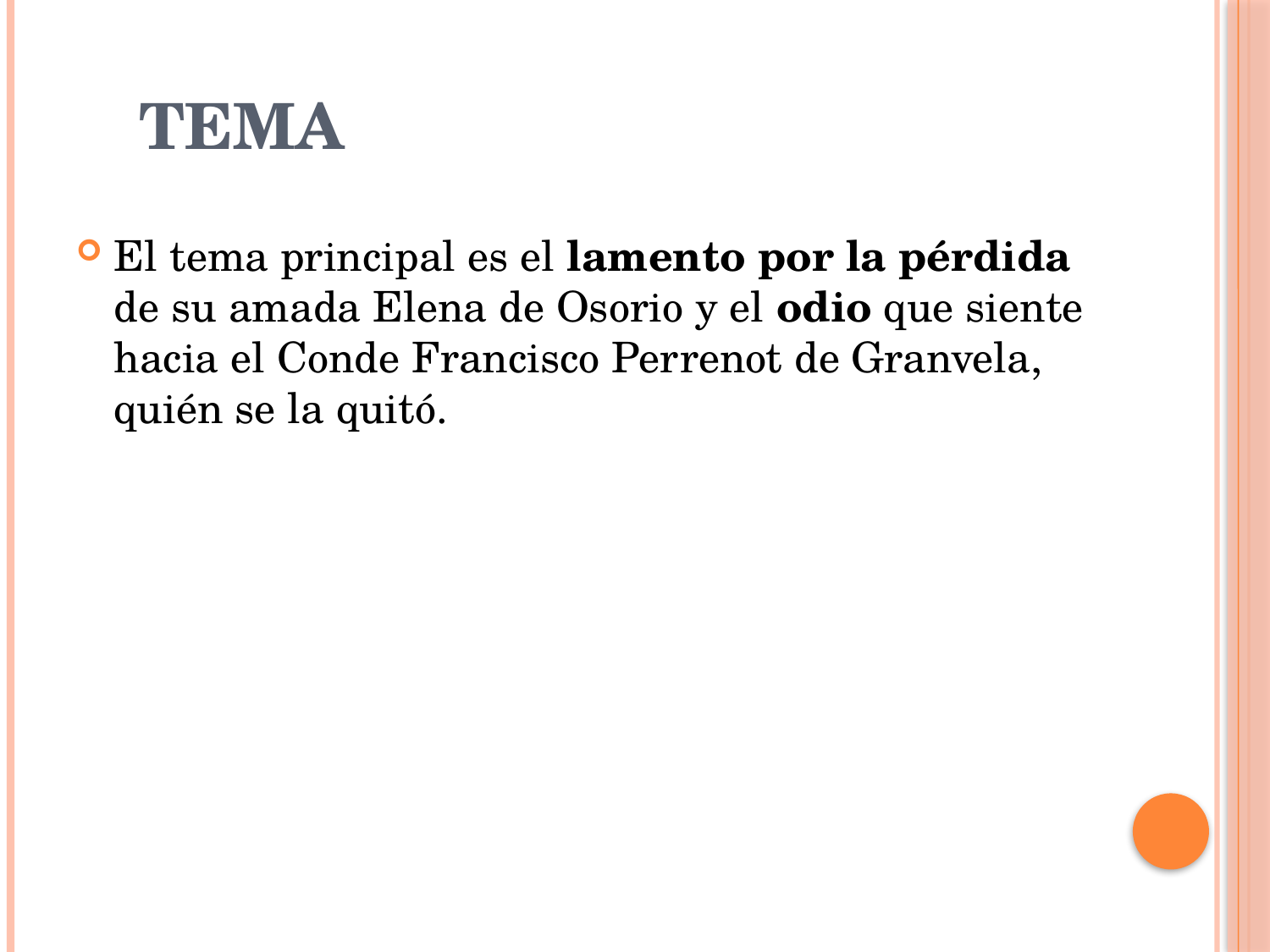

# TEMA
El tema principal es el lamento por la pérdida de su amada Elena de Osorio y el odio que siente hacia el Conde Francisco Perrenot de Granvela, quién se la quitó.